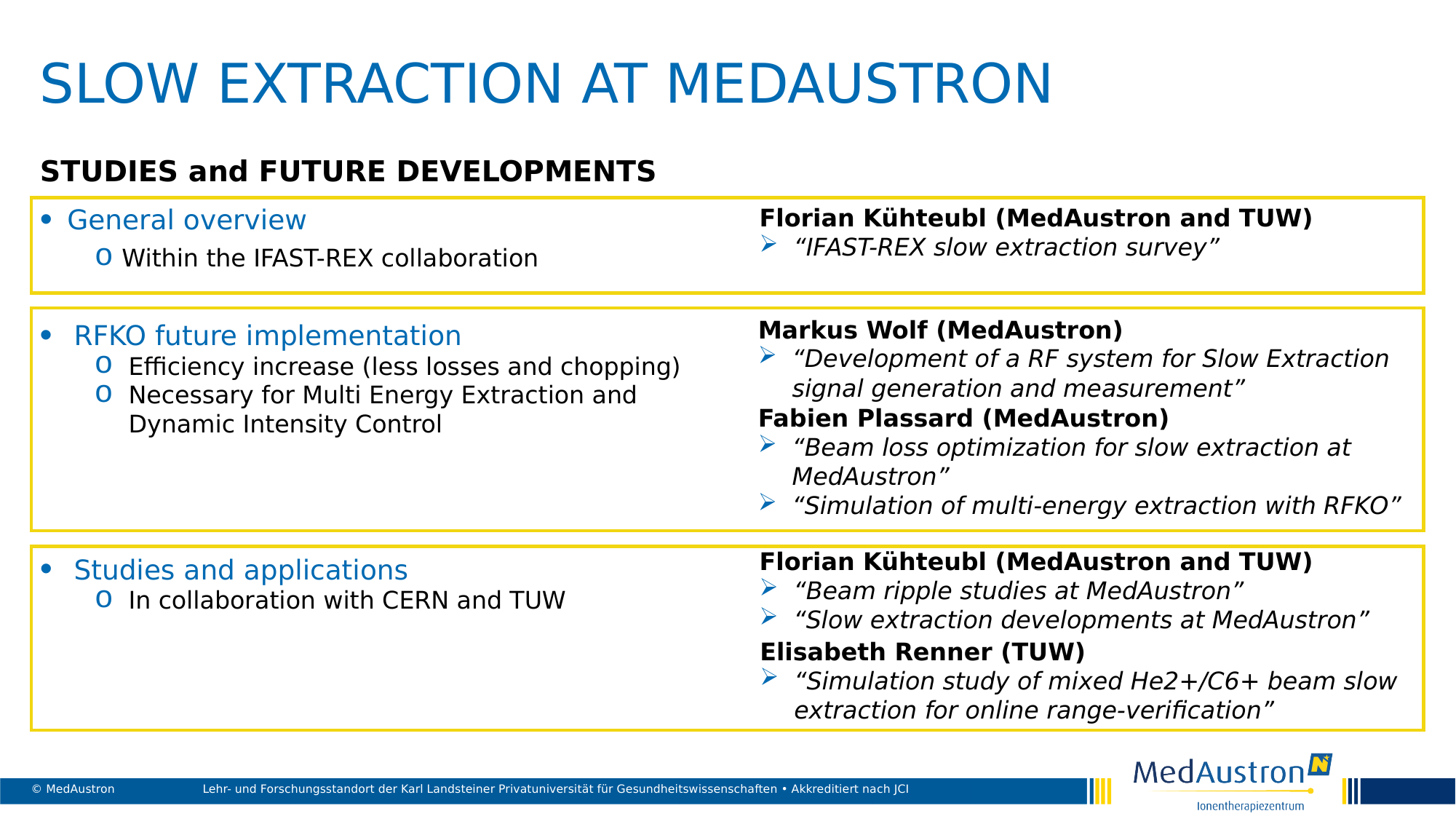

# Slow extraction at medaustron
STUDIES and FUTURE DEVELOPMENTS
General overview
Within the IFAST-REX collaboration

Florian Kühteubl (MedAustron and TUW)
“IFAST-REX slow extraction survey”

Markus Wolf (MedAustron)
“Development of a RF system for Slow Extraction signal generation and measurement”
RFKO future implementation
Efficiency increase (less losses and chopping)
Necessary for Multi Energy Extraction and Dynamic Intensity Control
Fabien Plassard (MedAustron)
“Beam loss optimization for slow extraction at MedAustron”
“Simulation of multi-energy extraction with RFKO”
Florian Kühteubl (MedAustron and TUW)
“Beam ripple studies at MedAustron”
“Slow extraction developments at MedAustron”

Studies and applications
In collaboration with CERN and TUW
Elisabeth Renner (TUW)
“Simulation study of mixed He2+/C6+ beam slow extraction for online range-verification”